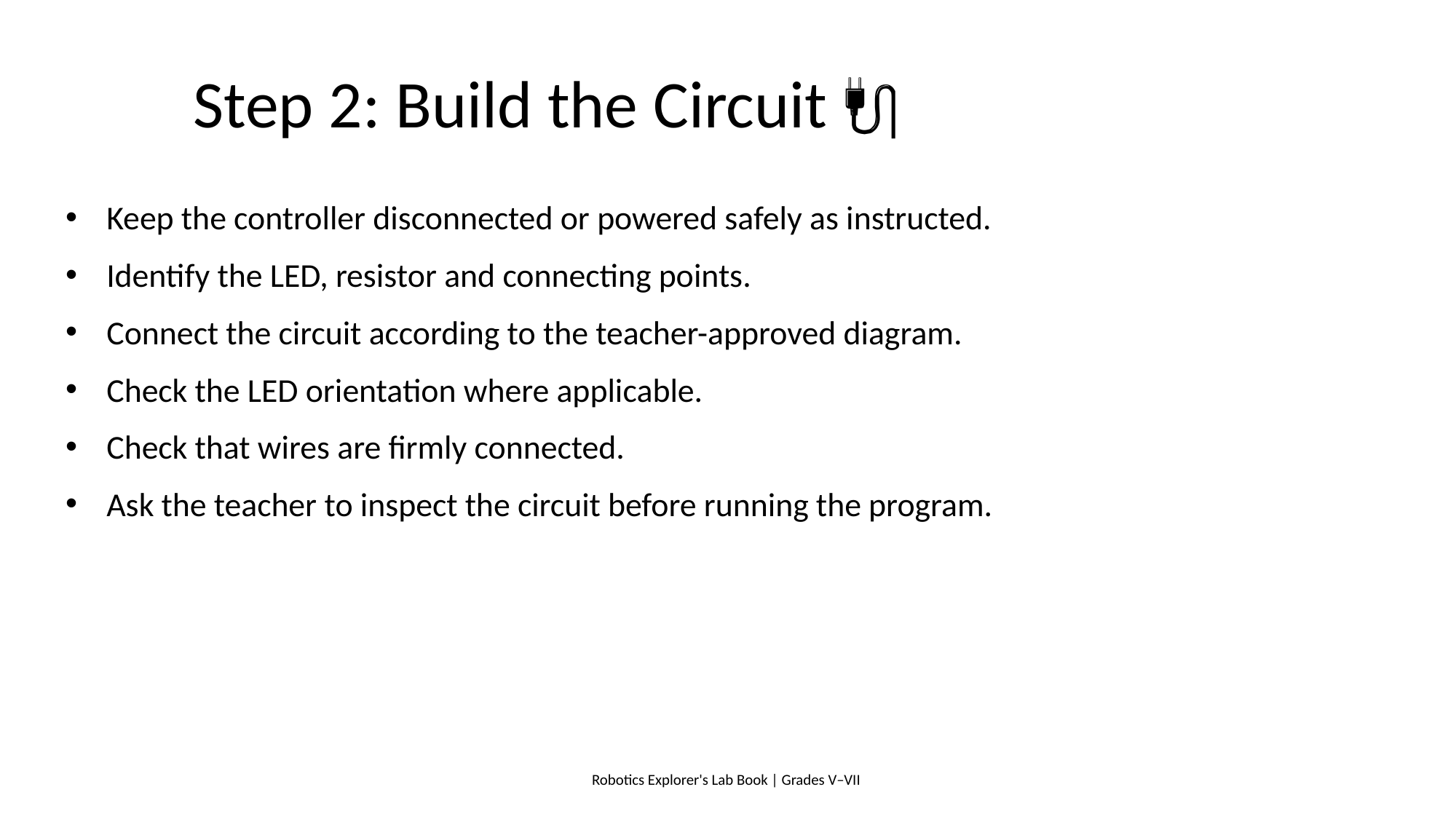

# Step 2: Build the Circuit 🔌
Keep the controller disconnected or powered safely as instructed.
Identify the LED, resistor and connecting points.
Connect the circuit according to the teacher-approved diagram.
Check the LED orientation where applicable.
Check that wires are firmly connected.
Ask the teacher to inspect the circuit before running the program.
Robotics Explorer's Lab Book | Grades V–VII